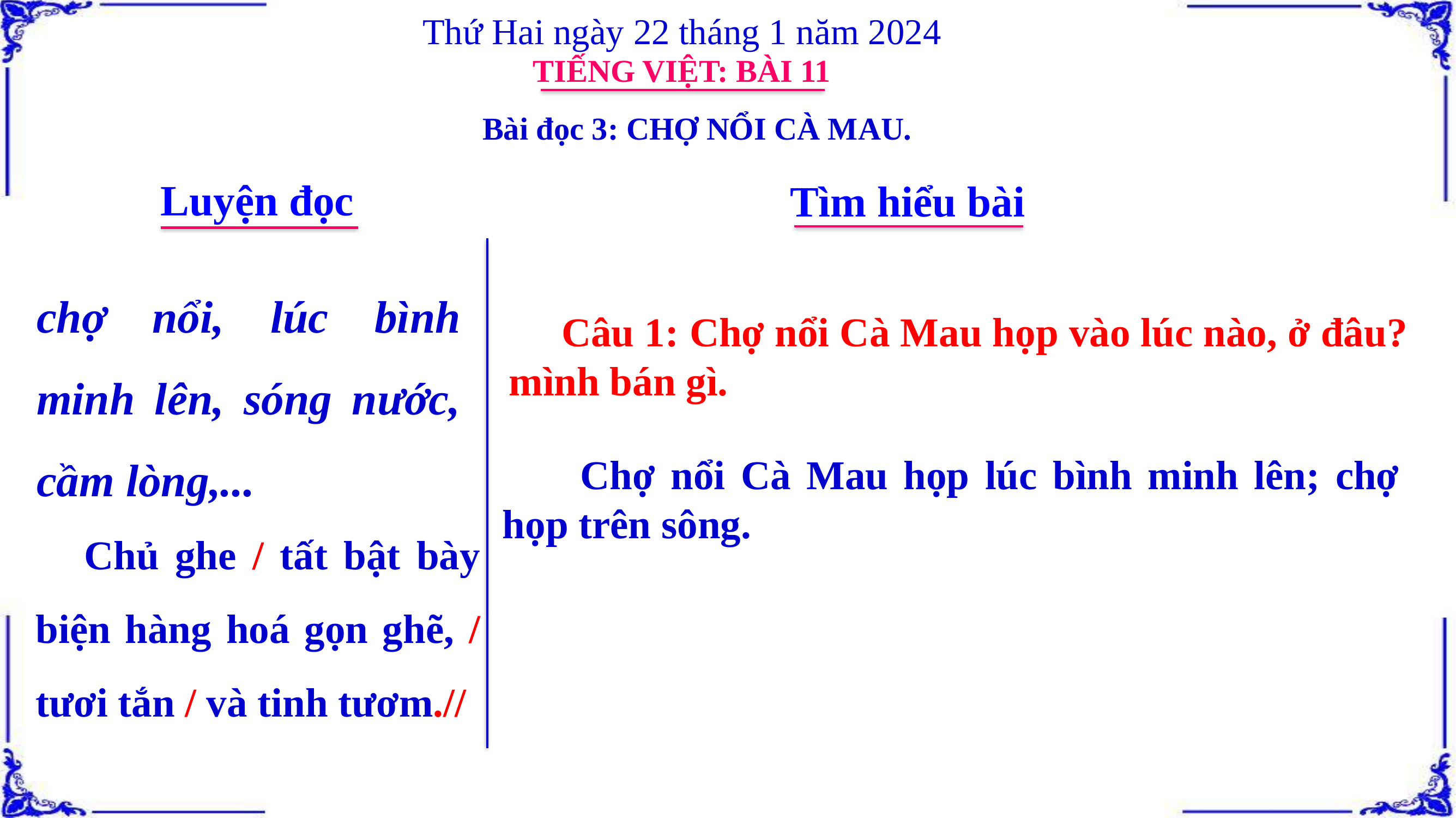

Thứ Hai ngày 22 tháng 1 năm 2024
TIẾNG VIỆT: BÀI 11
Bài đọc 3: CHỢ NỔI CÀ MAU.
Luyện đọc
Tìm hiểu bài
chợ nổi, lúc bình minh lên, sóng nước, cầm lòng,...
     Câu 1: Chợ nổi Cà Mau họp vào lúc nào, ở đâu?
mình bán gì.
     Chợ nổi Cà Mau họp lúc bình minh lên; chợ họp trên sông.
   Chủ ghe / tất bật bày biện hàng hoá gọn ghẽ, / tươi tắn / và tinh tươm.//